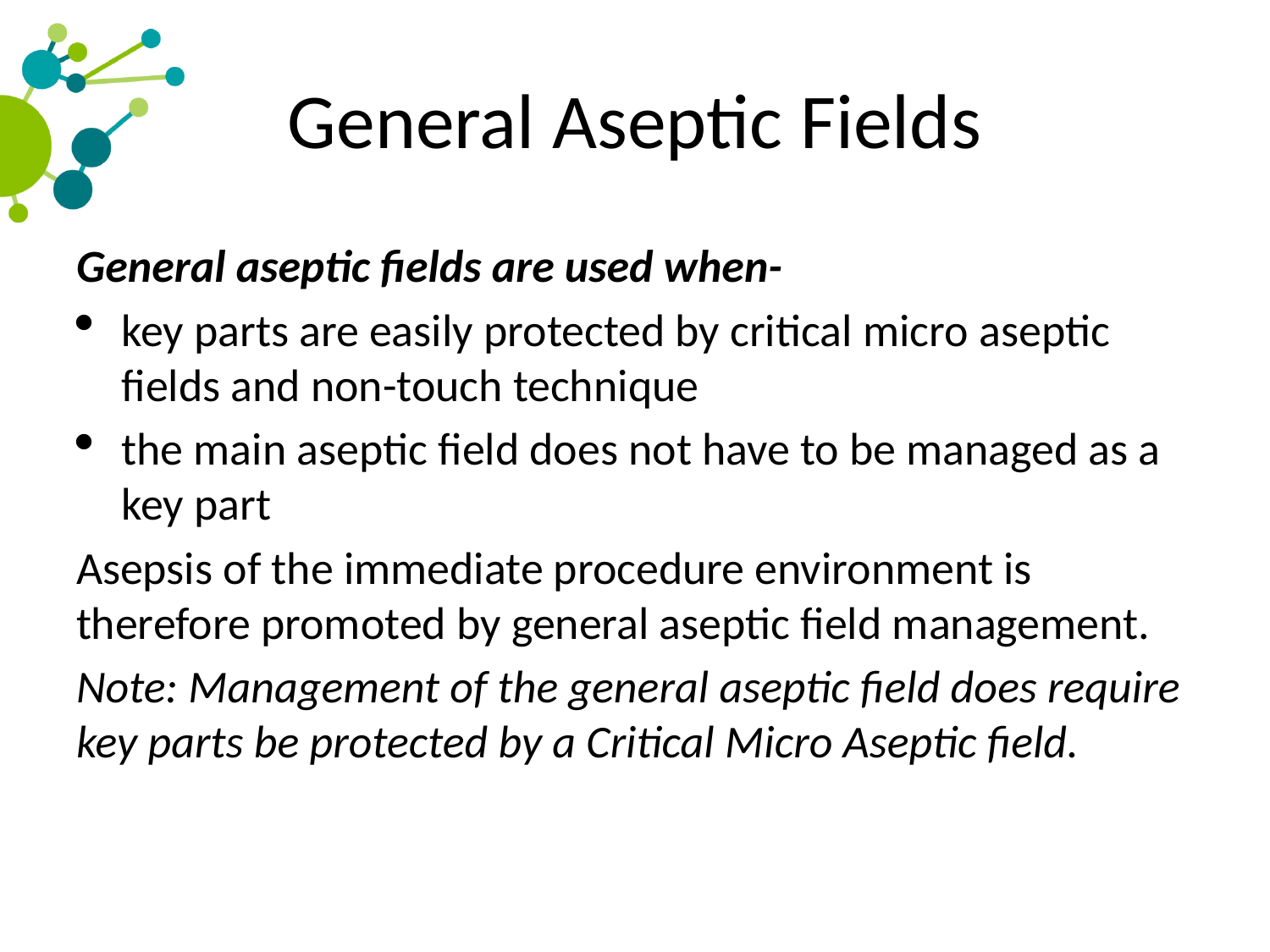

# General Aseptic Fields
General aseptic fields are used when-
key parts are easily protected by critical micro aseptic fields and non-touch technique
the main aseptic field does not have to be managed as a key part
Asepsis of the immediate procedure environment is therefore promoted by general aseptic field management.
Note: Management of the general aseptic field does require key parts be protected by a Critical Micro Aseptic field.